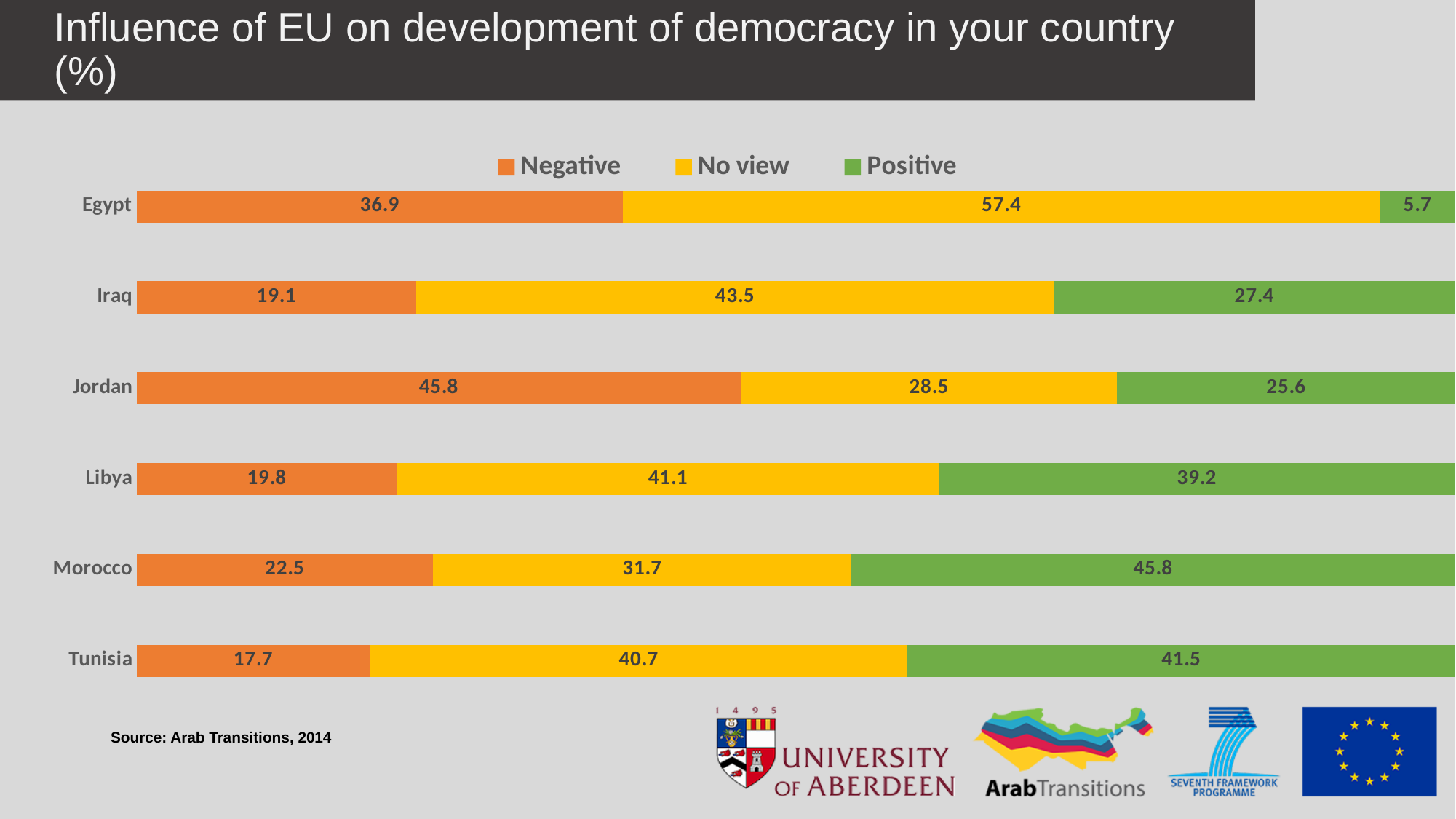

# Influence of EU on development of democracy in your country (%)

### Chart

| Category | Negative | No view | Positive |
|---|---|---|---|
| Egypt | 36.9 | 57.4 | 5.7 |
| Iraq | 19.1 | 43.5 | 27.4 |
| Jordan | 45.8 | 28.5 | 25.6 |
| Libya | 19.8 | 41.1 | 39.2 |
| Morocco | 22.5 | 31.7 | 45.8 |
| Tunisia | 17.7 | 40.7 | 41.5 |
Source: Arab Transitions, 2014